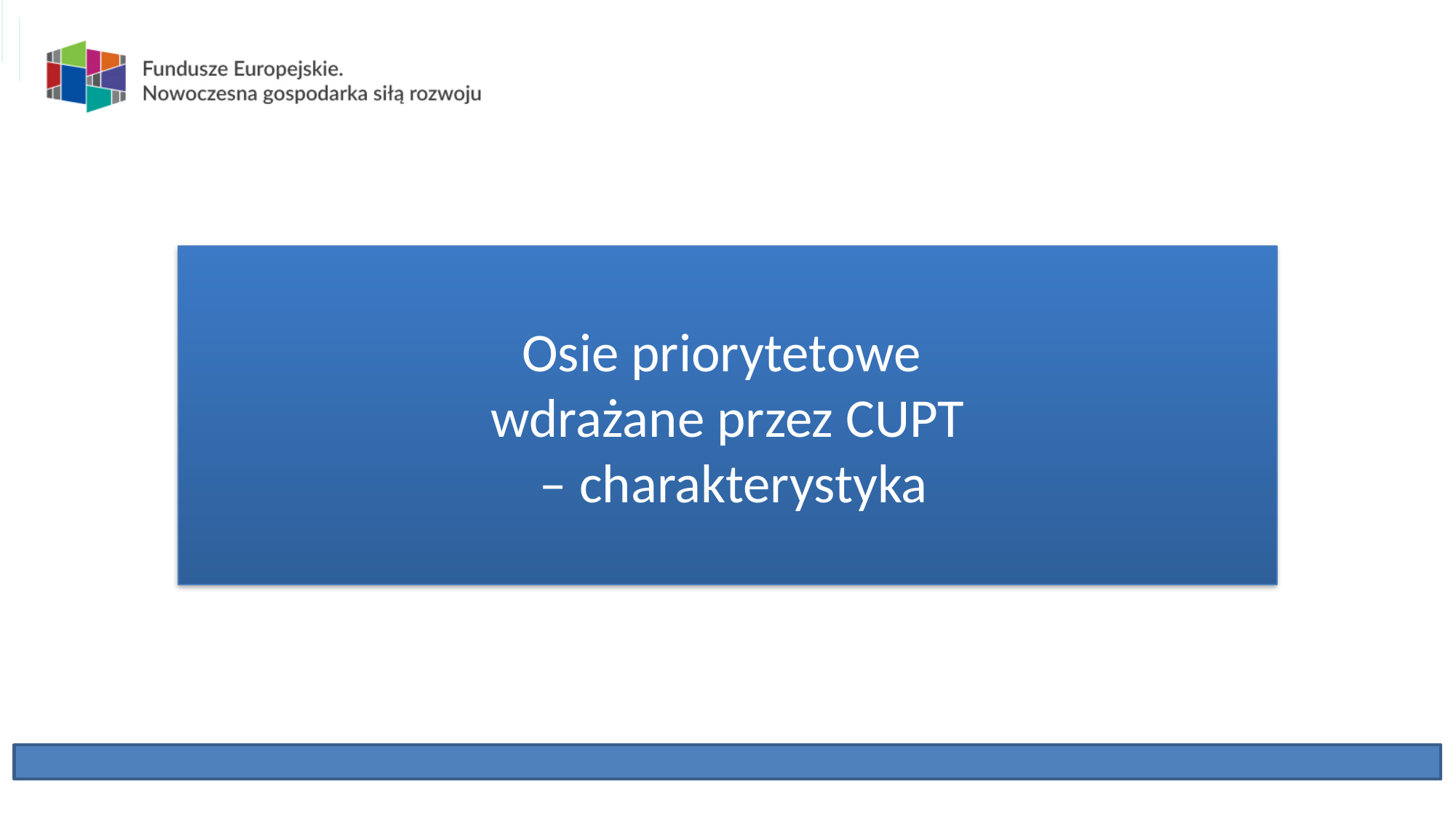

Osie priorytetowe
wdrażane przez CUPT
 – charakterystyka